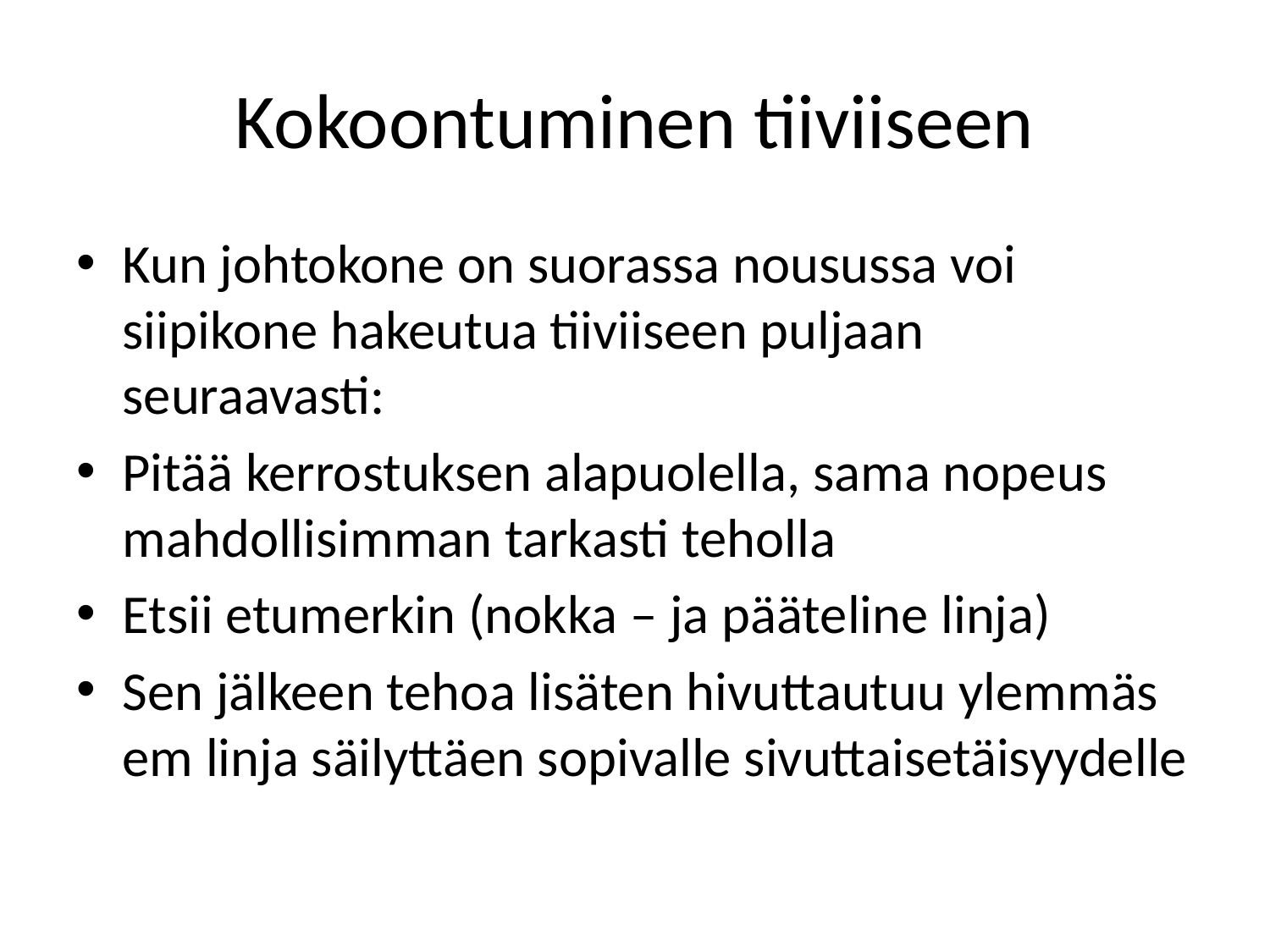

# Kokoontuminen tiiviiseen
Kun johtokone on suorassa nousussa voi siipikone hakeutua tiiviiseen puljaan seuraavasti:
Pitää kerrostuksen alapuolella, sama nopeus mahdollisimman tarkasti teholla
Etsii etumerkin (nokka – ja pääteline linja)
Sen jälkeen tehoa lisäten hivuttautuu ylemmäs em linja säilyttäen sopivalle sivuttaisetäisyydelle